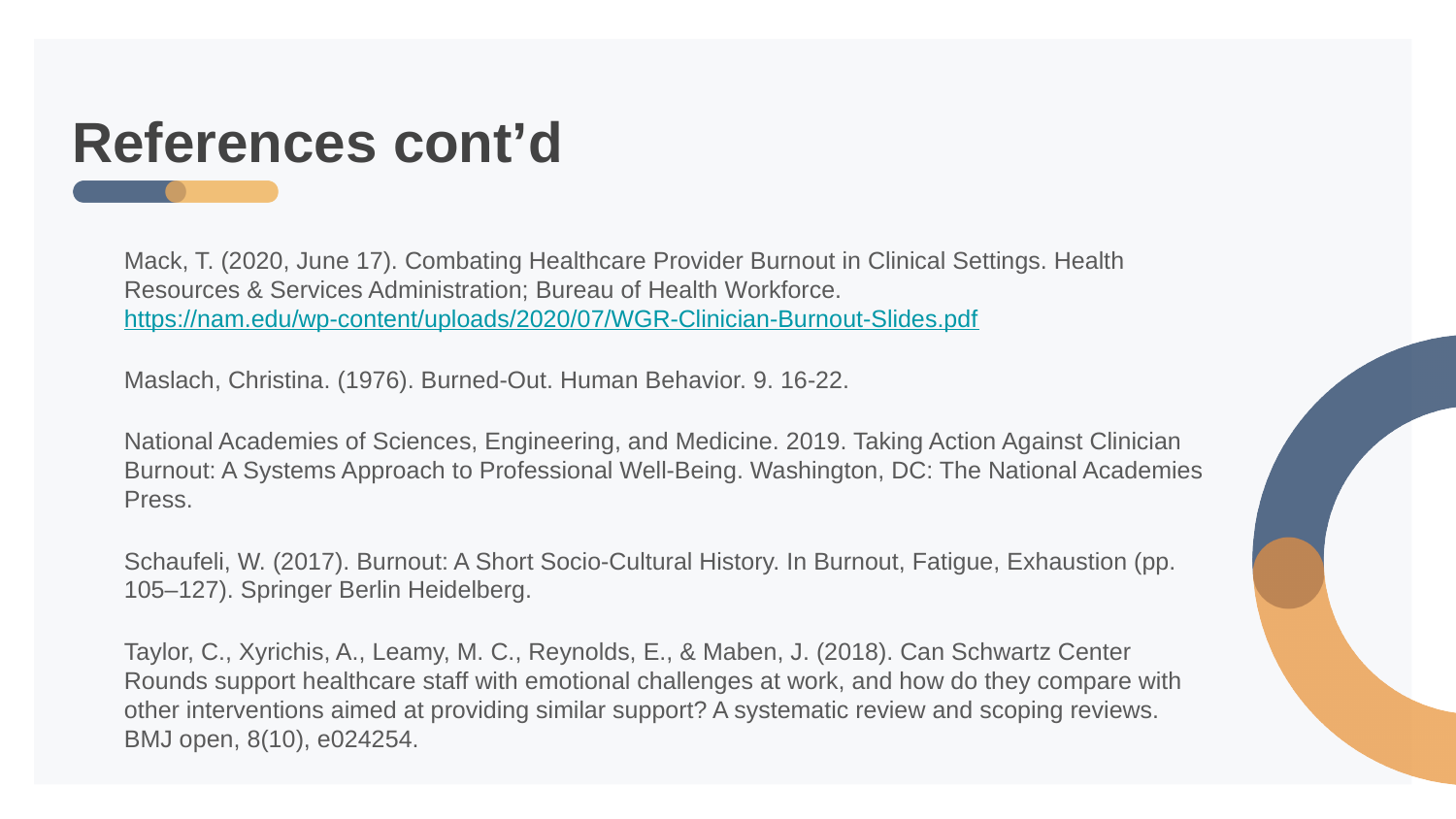

# References cont’d
Mack, T. (2020, June 17). Combating Healthcare Provider Burnout in Clinical Settings. Health Resources & Services Administration; Bureau of Health Workforce. https://nam.edu/wp-content/uploads/2020/07/WGR-Clinician-Burnout-Slides.pdf
Maslach, Christina. (1976). Burned-Out. Human Behavior. 9. 16-22.
National Academies of Sciences, Engineering, and Medicine. 2019. Taking Action Against Clinician Burnout: A Systems Approach to Professional Well-Being. Washington, DC: The National Academies Press.
Schaufeli, W. (2017). Burnout: A Short Socio-Cultural History. In Burnout, Fatigue, Exhaustion (pp. 105–127). Springer Berlin Heidelberg.
Taylor, C., Xyrichis, A., Leamy, M. C., Reynolds, E., & Maben, J. (2018). Can Schwartz Center Rounds support healthcare staff with emotional challenges at work, and how do they compare with other interventions aimed at providing similar support? A systematic review and scoping reviews. BMJ open, 8(10), e024254.